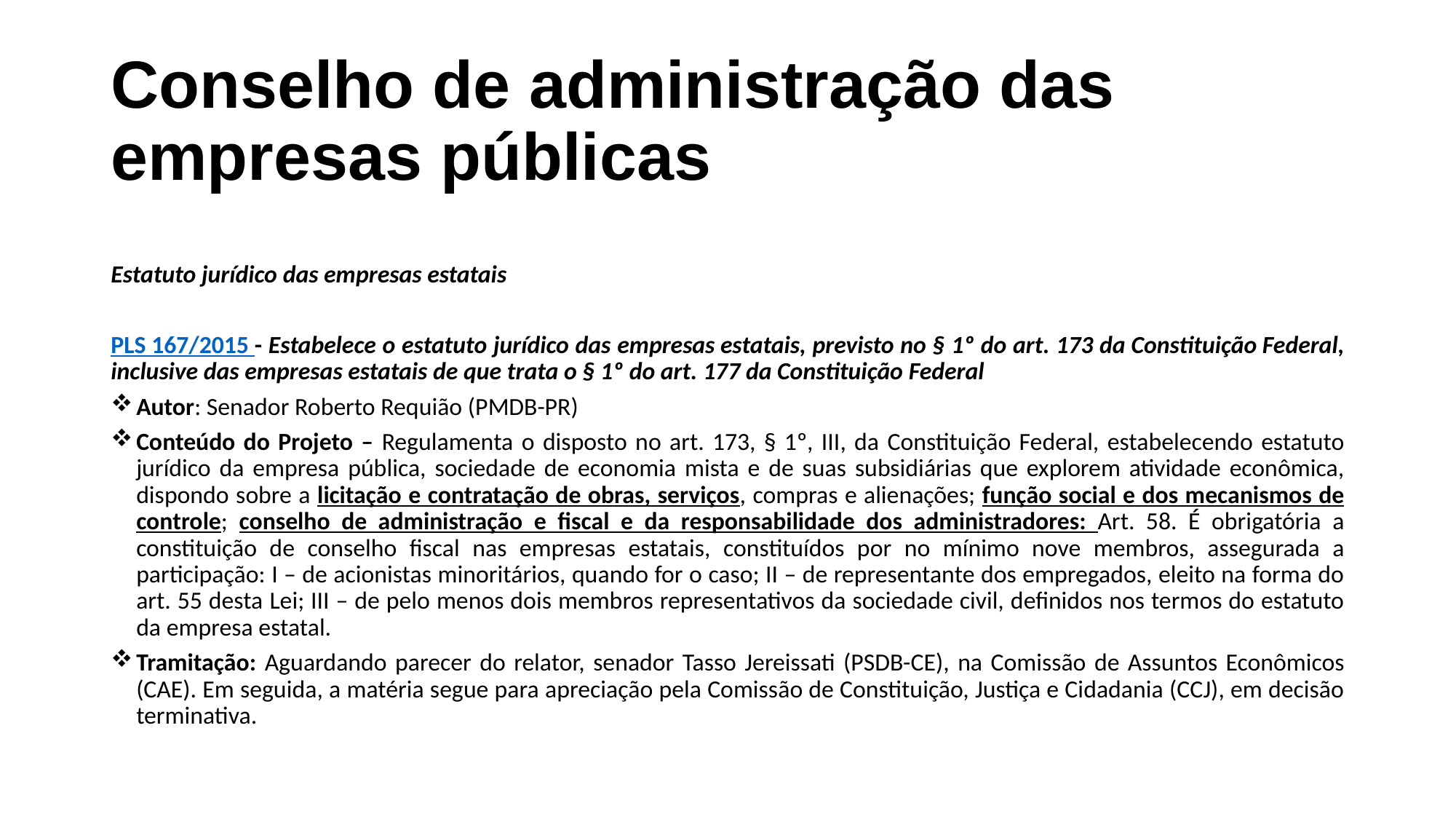

# Conselho de administração das empresas públicas

Estatuto jurídico das empresas estatais

PLS 167/2015 - Estabelece o estatuto jurídico das empresas estatais, previsto no § 1º do art. 173 da Constituição Federal, inclusive das empresas estatais de que trata o § 1º do art. 177 da Constituição Federal
Autor: Senador Roberto Requião (PMDB-PR)
Conteúdo do Projeto – Regulamenta o disposto no art. 173, § 1º, III, da Constituição Federal, estabelecendo estatuto jurídico da empresa pública, sociedade de economia mista e de suas subsidiárias que explorem atividade econômica, dispondo sobre a licitação e contratação de obras, serviços, compras e alienações; função social e dos mecanismos de controle; conselho de administração e fiscal e da responsabilidade dos administradores: Art. 58. É obrigatória a constituição de conselho fiscal nas empresas estatais, constituídos por no mínimo nove membros, assegurada a participação: I – de acionistas minoritários, quando for o caso; II – de representante dos empregados, eleito na forma do art. 55 desta Lei; III – de pelo menos dois membros representativos da sociedade civil, definidos nos termos do estatuto da empresa estatal.
Tramitação: Aguardando parecer do relator, senador Tasso Jereissati (PSDB-CE), na Comissão de Assuntos Econômicos (CAE). Em seguida, a matéria segue para apreciação pela Comissão de Constituição, Justiça e Cidadania (CCJ), em decisão terminativa.